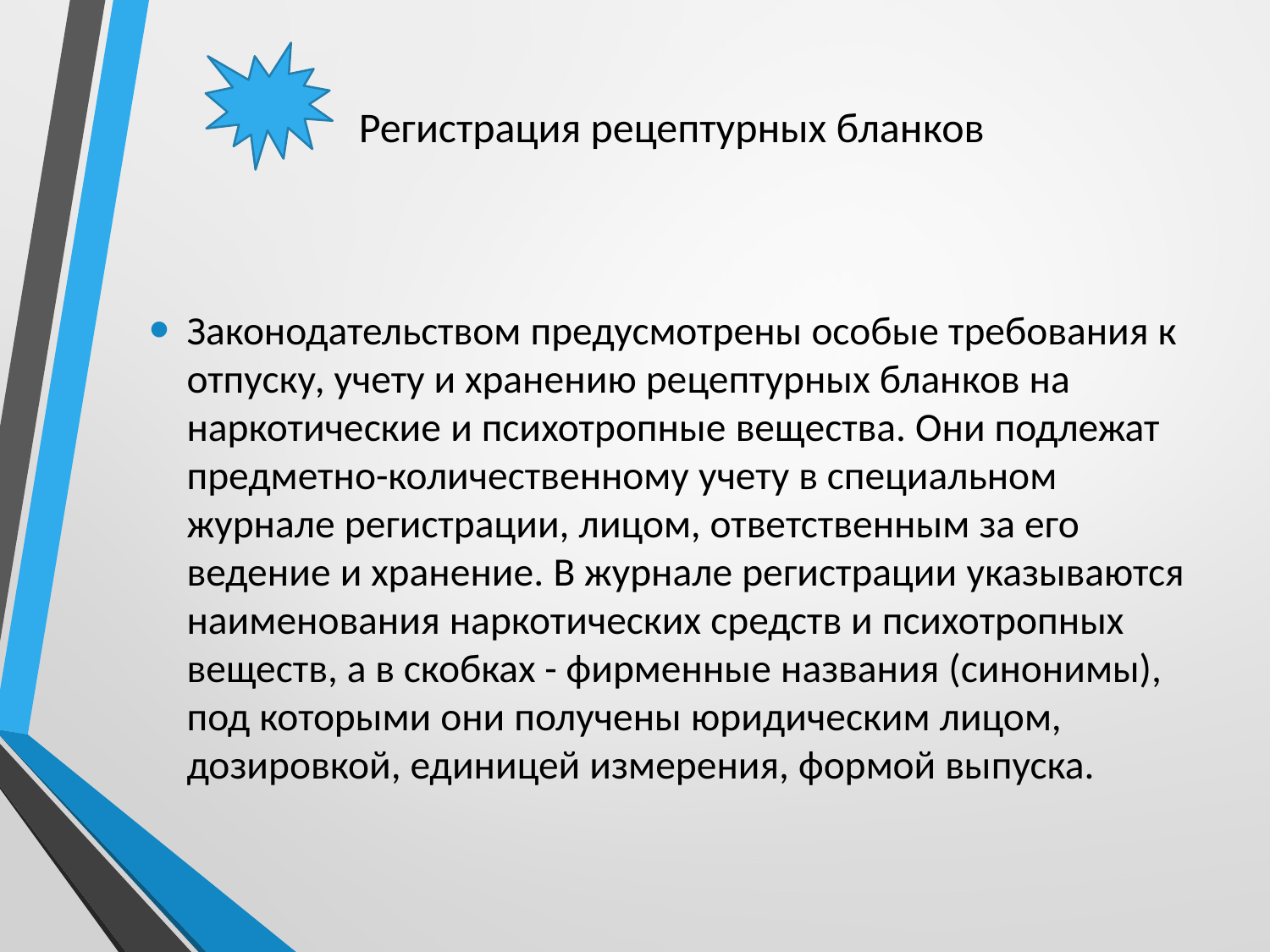

# Регистрация рецептурных бланков
Законодательством предусмотрены особые требования к отпуску, учету и хранению рецептурных бланков на наркотические и психотропные вещества. Они подлежат предметно-количественному учету в специальном журнале регистрации, лицом, ответственным за его ведение и хранение. В журнале регистрации указываются наименования наркотических средств и психотропных веществ, а в скобках - фирменные названия (синонимы), под которыми они получены юридическим лицом, дозировкой, единицей измерения, формой выпуска.